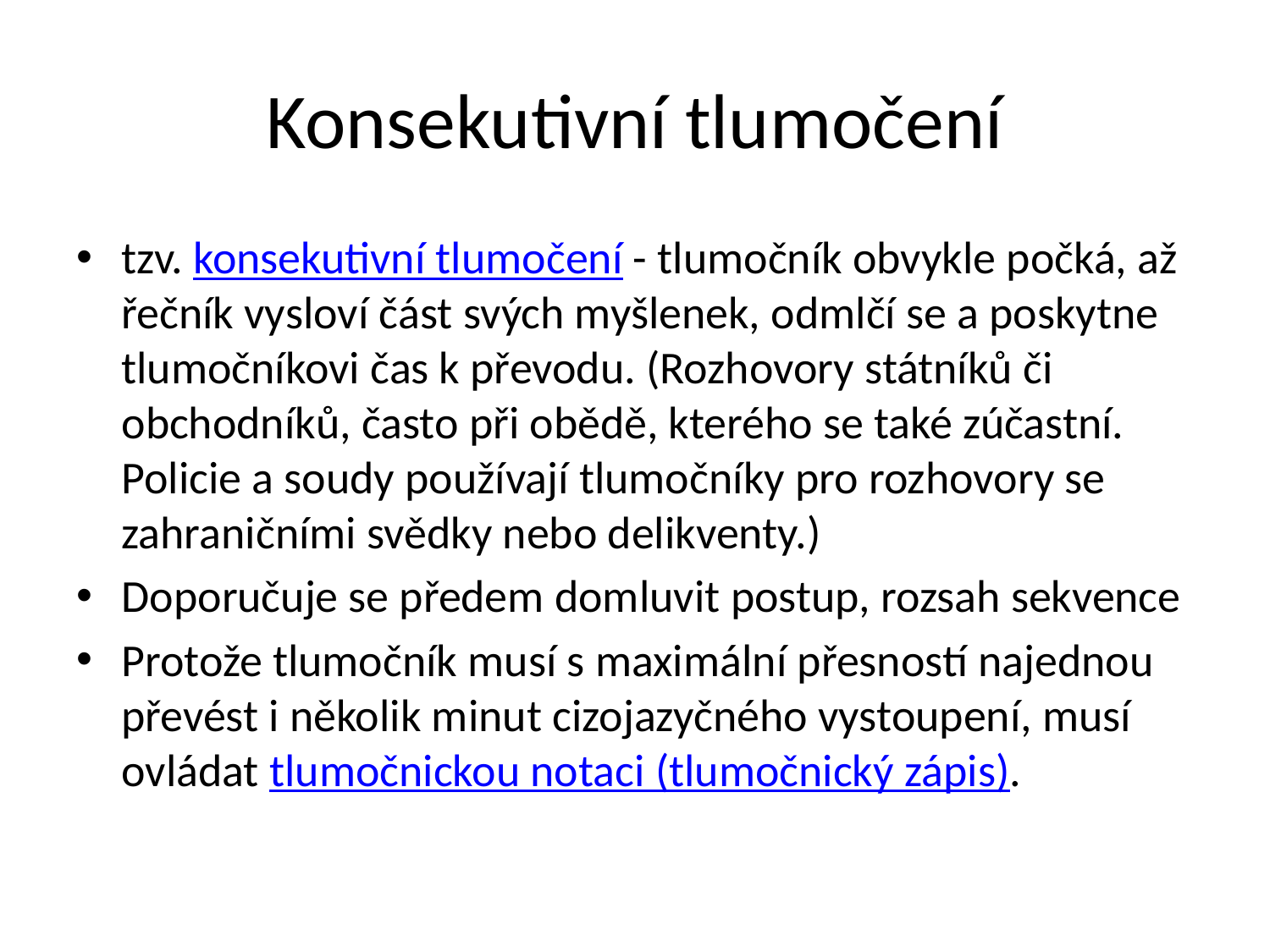

# Konsekutivní tlumočení
tzv. konsekutivní tlumočení - tlumočník obvykle počká, až řečník vysloví část svých myšlenek, odmlčí se a poskytne tlumočníkovi čas k převodu. (Rozhovory státníků či obchodníků, často při obědě, kterého se také zúčastní. Policie a soudy používají tlumočníky pro rozhovory se zahraničními svědky nebo delikventy.)
Doporučuje se předem domluvit postup, rozsah sekvence
Protože tlumočník musí s maximální přesností najednou převést i několik minut cizojazyčného vystoupení, musí ovládat tlumočnickou notaci (tlumočnický zápis).